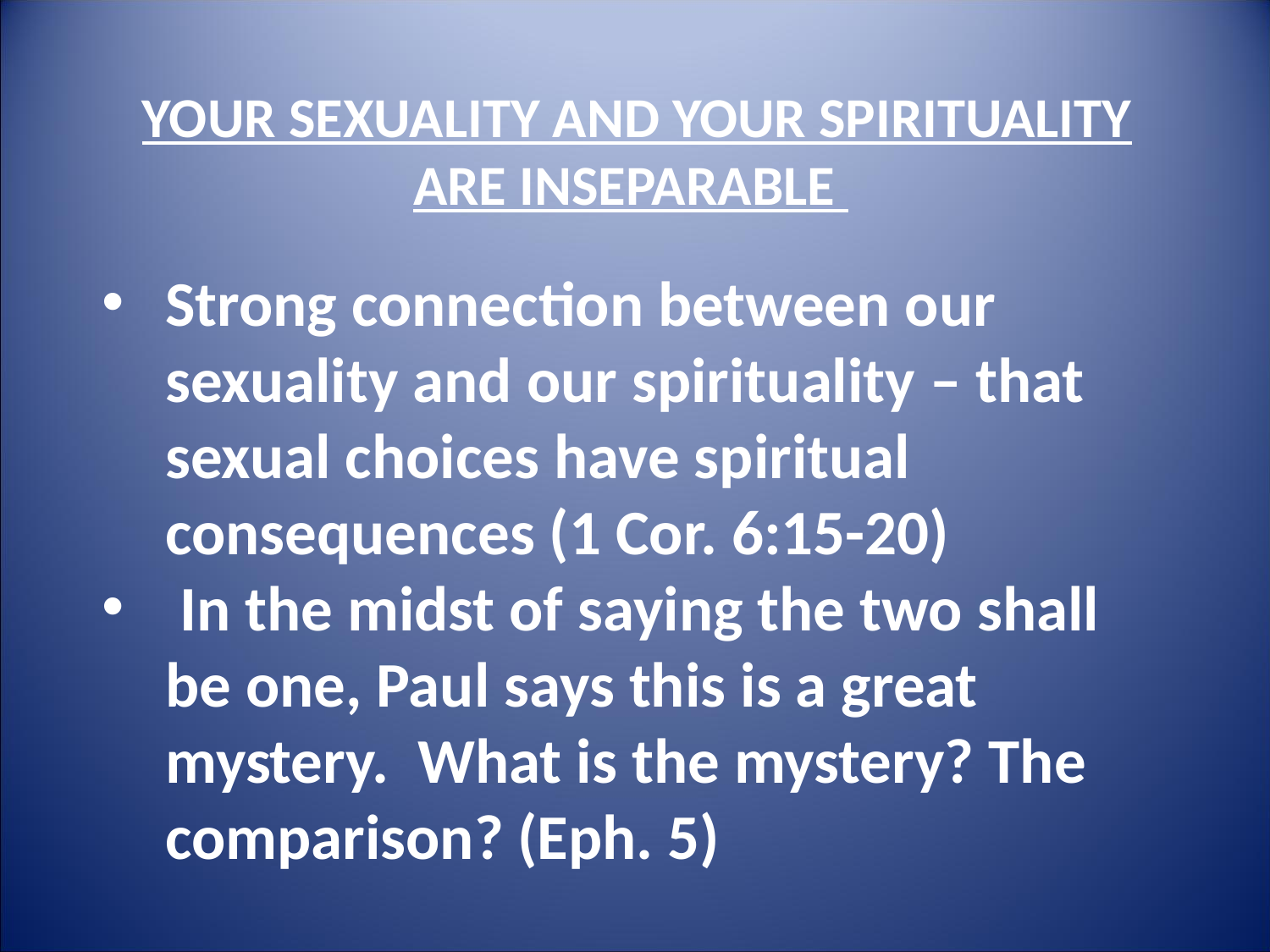

# YOUR SEXUALITY AND YOUR SPIRITUALITY ARE INSEPARABLE
Strong connection between our sexuality and our spirituality – that sexual choices have spiritual consequences (1 Cor. 6:15-20)
 In the midst of saying the two shall be one, Paul says this is a great mystery.  What is the mystery? The comparison? (Eph. 5)